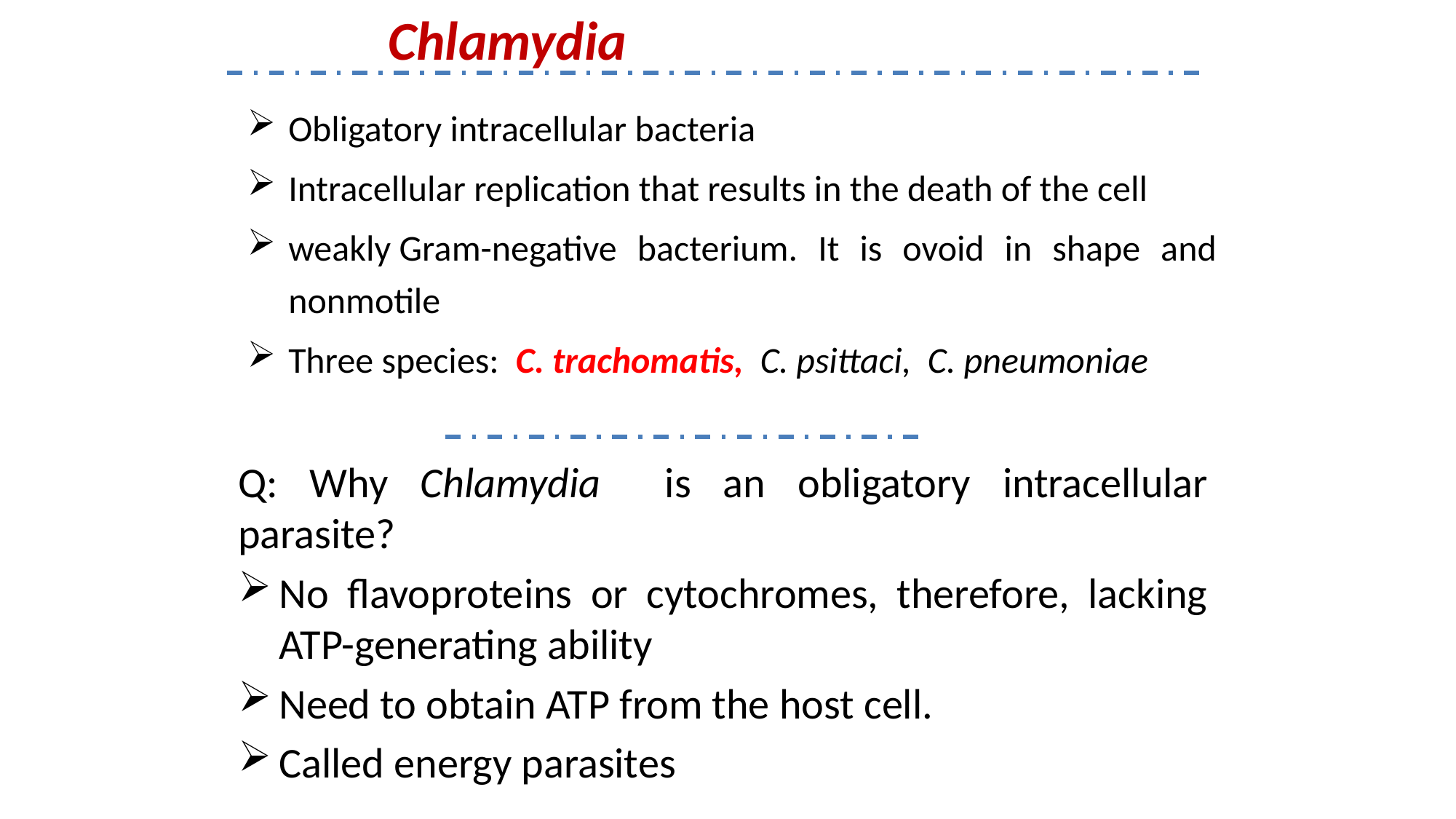

Chlamydia
Obligatory intracellular bacteria
Intracellular replication that results in the death of the cell
weakly Gram-negative bacterium. It is ovoid in shape and nonmotile
Three species:  C. trachomatis,  C. psittaci,  C. pneumoniae
Q: Why Chlamydia  is an obligatory intracellular parasite?
No flavoproteins or cytochromes, therefore, lacking ATP-generating ability
Need to obtain ATP from the host cell.
Called energy parasites